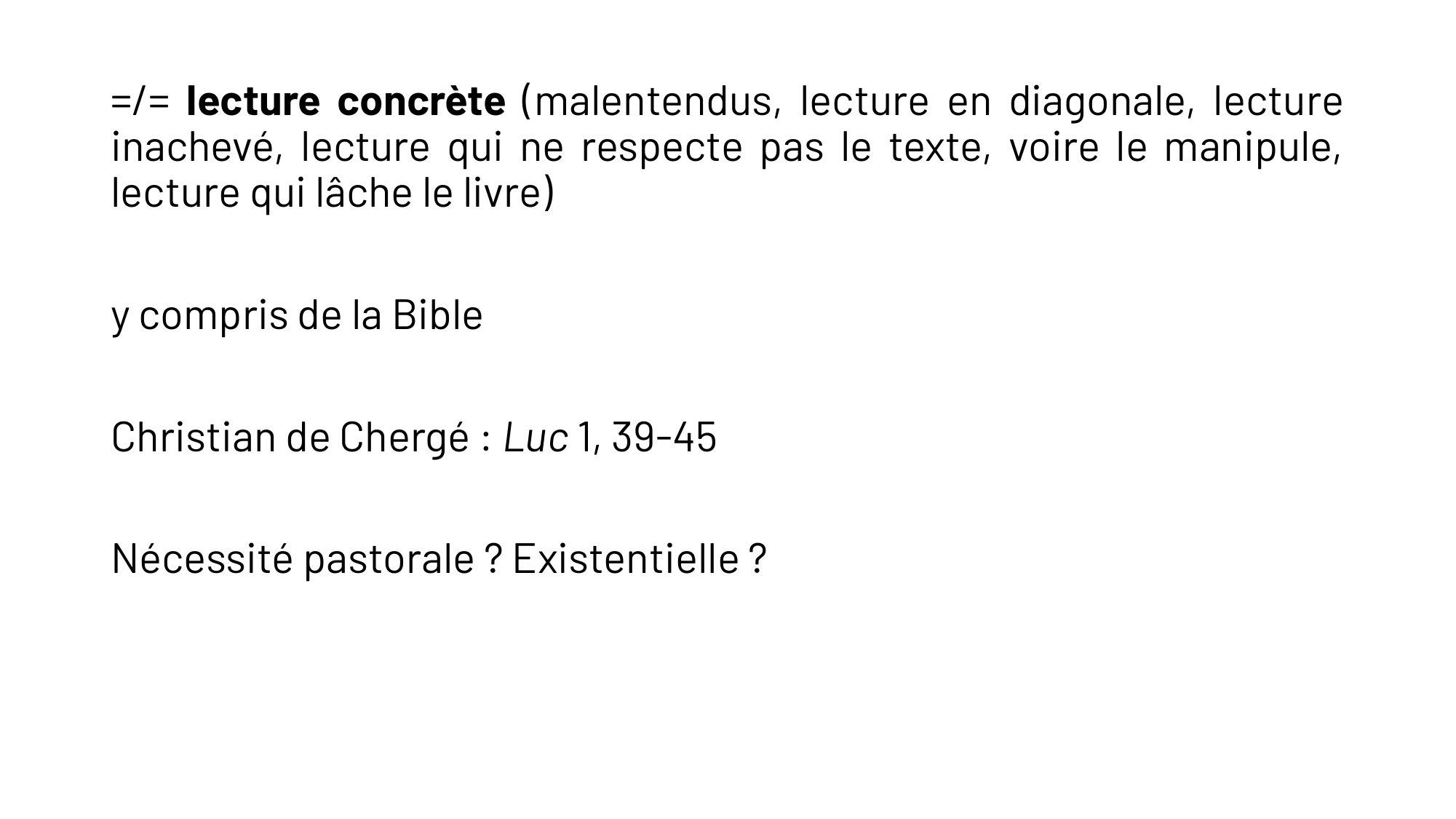

=/= lecture concrète (malentendus, lecture en diagonale, lecture inachevé, lecture qui ne respecte pas le texte, voire le manipule, lecture qui lâche le livre)

y compris de la Bible

Christian de Chergé : Luc 1, 39-45

Nécessité pastorale ? Existentielle ?